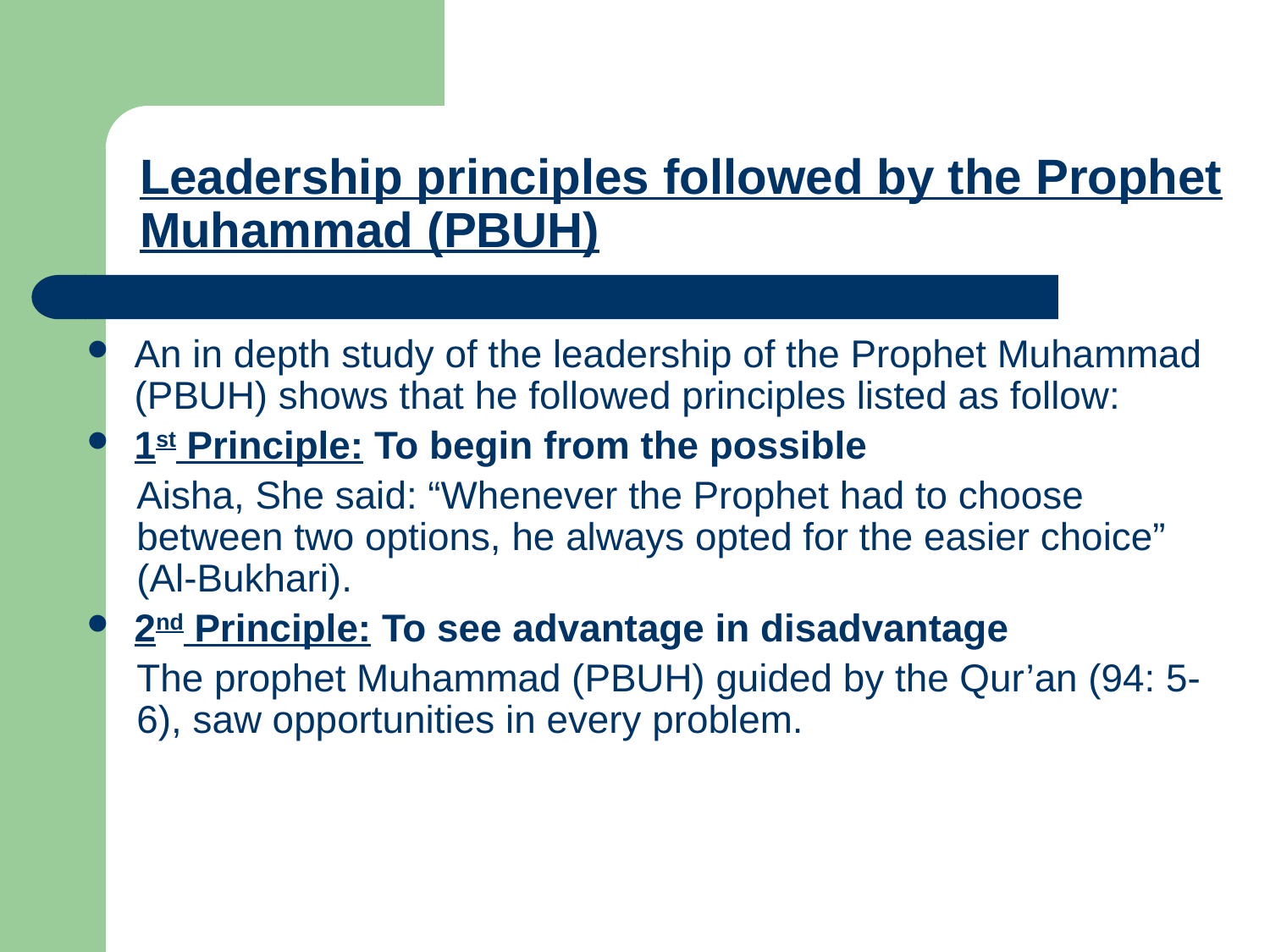

# Leadership principles followed by the Prophet Muhammad (PBUH)
An in depth study of the leadership of the Prophet Muhammad (PBUH) shows that he followed principles listed as follow:
1st Principle: To begin from the possible
Aisha, She said: “Whenever the Prophet had to choose between two options, he always opted for the easier choice” (Al-Bukhari).
2nd Principle: To see advantage in disadvantage
The prophet Muhammad (PBUH) guided by the Qur’an (94: 5-6), saw opportunities in every problem.